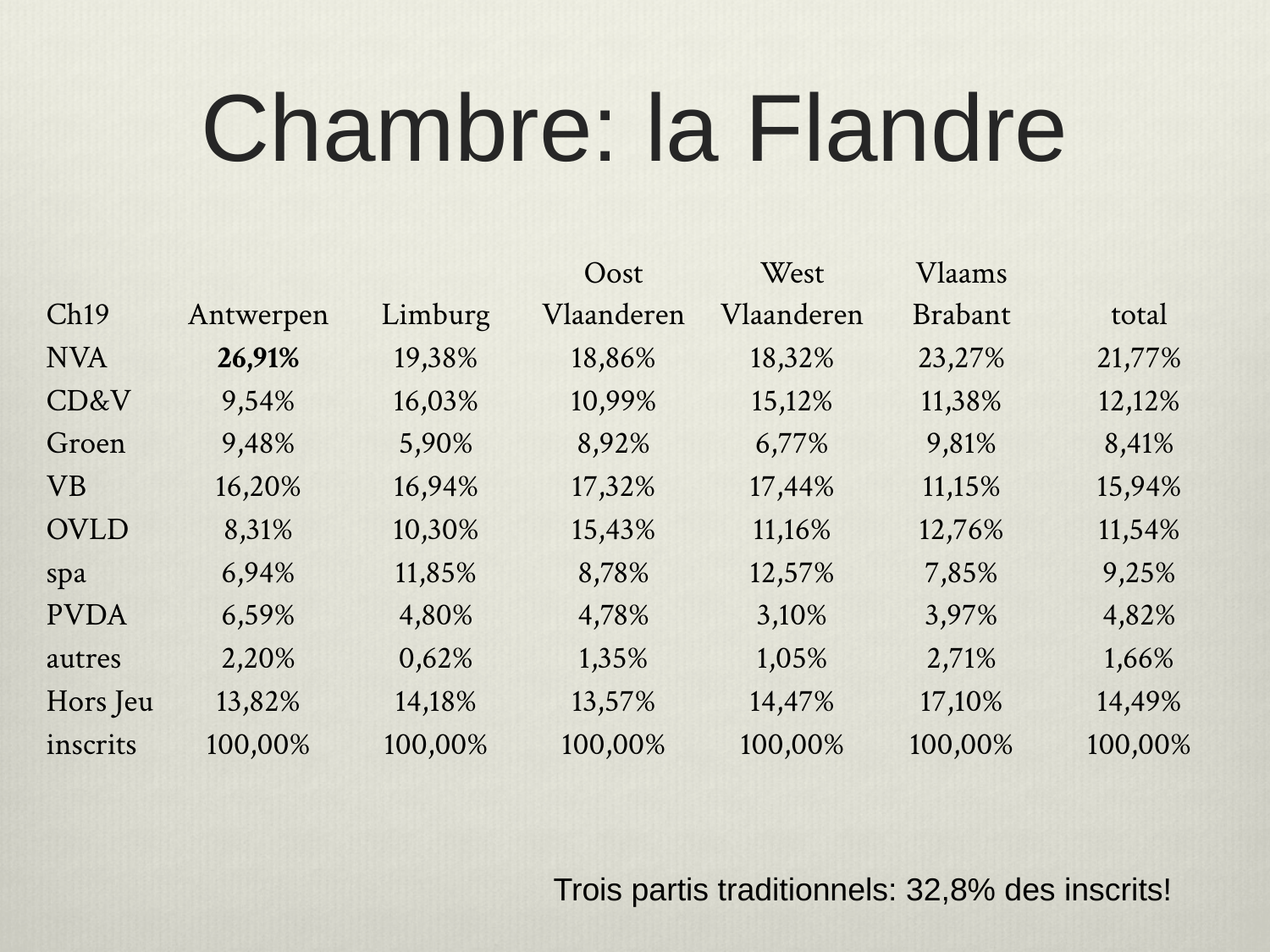

# Chambre: la Flandre
| Ch19 | Antwerpen | Limburg | Oost Vlaanderen | West Vlaanderen | Vlaams Brabant | total |
| --- | --- | --- | --- | --- | --- | --- |
| NVA | 26,91% | 19,38% | 18,86% | 18,32% | 23,27% | 21,77% |
| CD&V | 9,54% | 16,03% | 10,99% | 15,12% | 11,38% | 12,12% |
| Groen | 9,48% | 5,90% | 8,92% | 6,77% | 9,81% | 8,41% |
| VB | 16,20% | 16,94% | 17,32% | 17,44% | 11,15% | 15,94% |
| OVLD | 8,31% | 10,30% | 15,43% | 11,16% | 12,76% | 11,54% |
| spa | 6,94% | 11,85% | 8,78% | 12,57% | 7,85% | 9,25% |
| PVDA | 6,59% | 4,80% | 4,78% | 3,10% | 3,97% | 4,82% |
| autres | 2,20% | 0,62% | 1,35% | 1,05% | 2,71% | 1,66% |
| Hors Jeu | 13,82% | 14,18% | 13,57% | 14,47% | 17,10% | 14,49% |
| inscrits | 100,00% | 100,00% | 100,00% | 100,00% | 100,00% | 100,00% |
Trois partis traditionnels: 32,8% des inscrits!